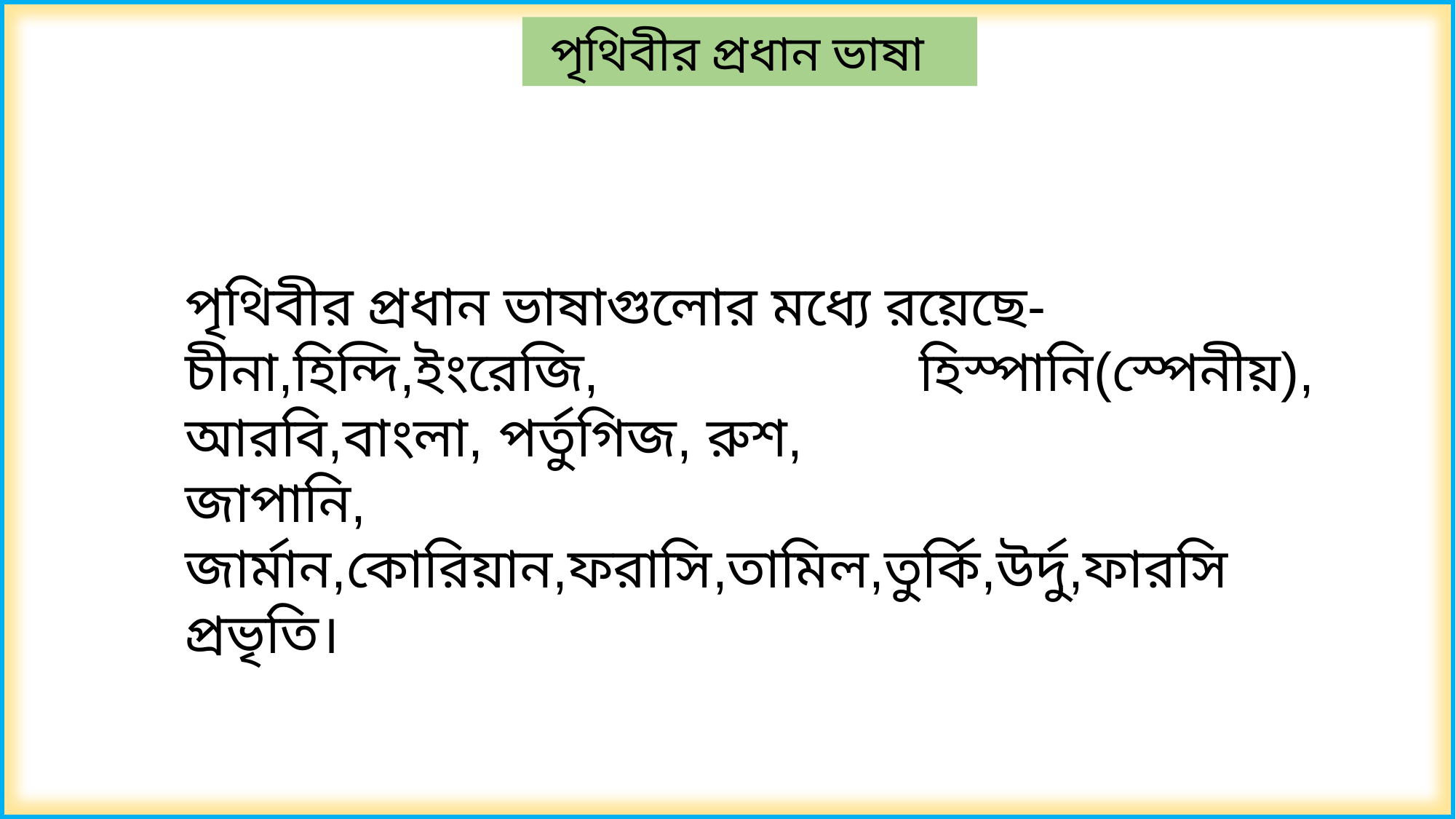

পৃথিবীর প্রধান ভাষা
পৃথিবীর প্রধান ভাষাগুলোর মধ্যে রয়েছে-
চীনা,হিন্দি,ইংরেজি, হিস্পানি(স্পেনীয়), আরবি,বাংলা, পর্তুগিজ, রুশ,
জাপানি, জার্মান,কোরিয়ান,ফরাসি,তামিল,তুর্কি,উর্দু,ফারসি প্রভৃতি।